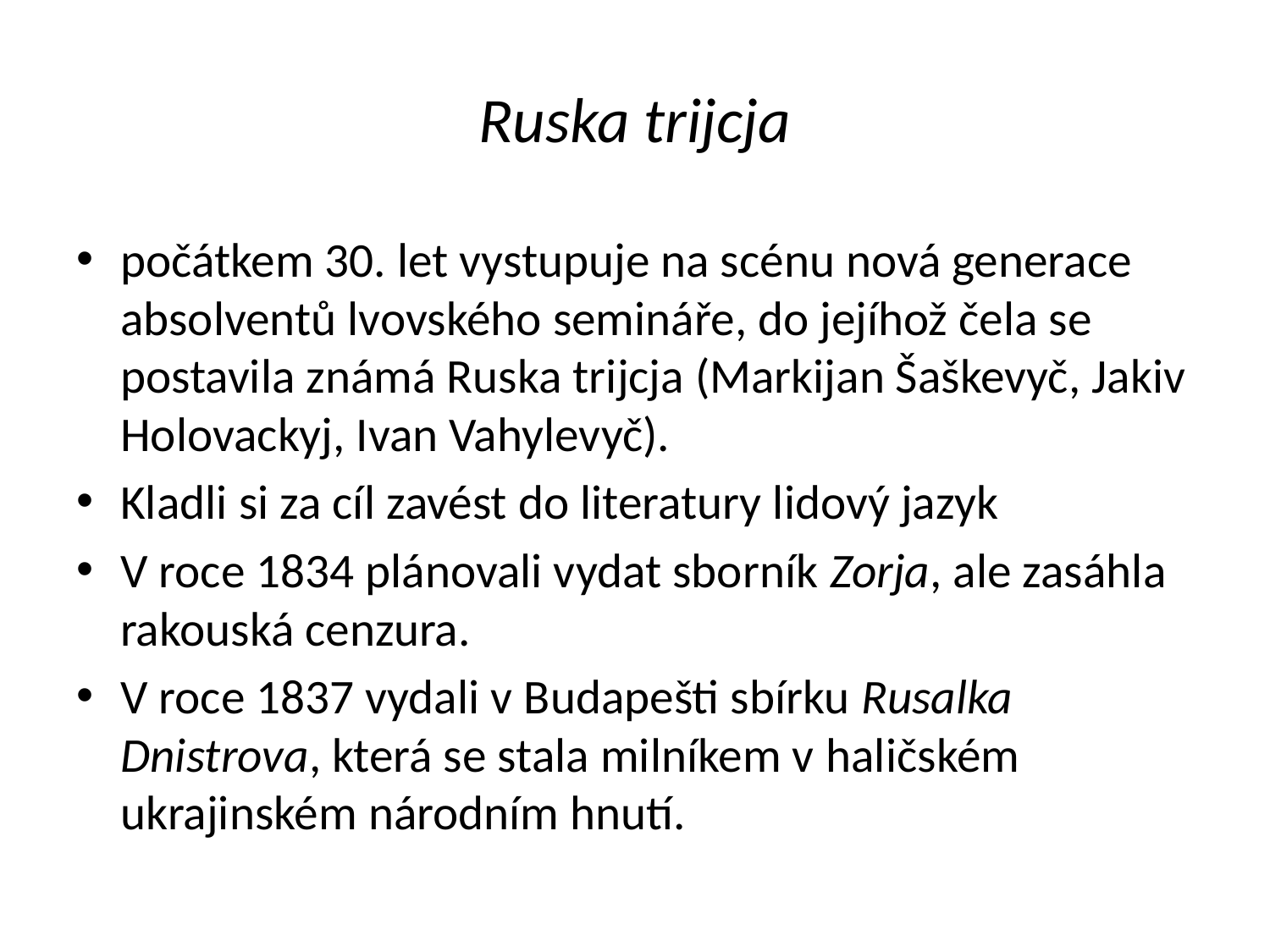

# Ruska trijcja
počátkem 30. let vystupuje na scénu nová generace absolventů lvovského semináře, do jejíhož čela se postavila známá Ruska trijcja (Markijan Šaškevyč, Jakiv Holovackyj, Ivan Vahylevyč).
Kladli si za cíl zavést do literatury lidový jazyk
V roce 1834 plánovali vydat sborník Zorja, ale zasáhla rakouská cenzura.
V roce 1837 vydali v Budapešti sbírku Rusalka Dnistrova, která se stala milníkem v haličském ukrajinském národním hnutí.